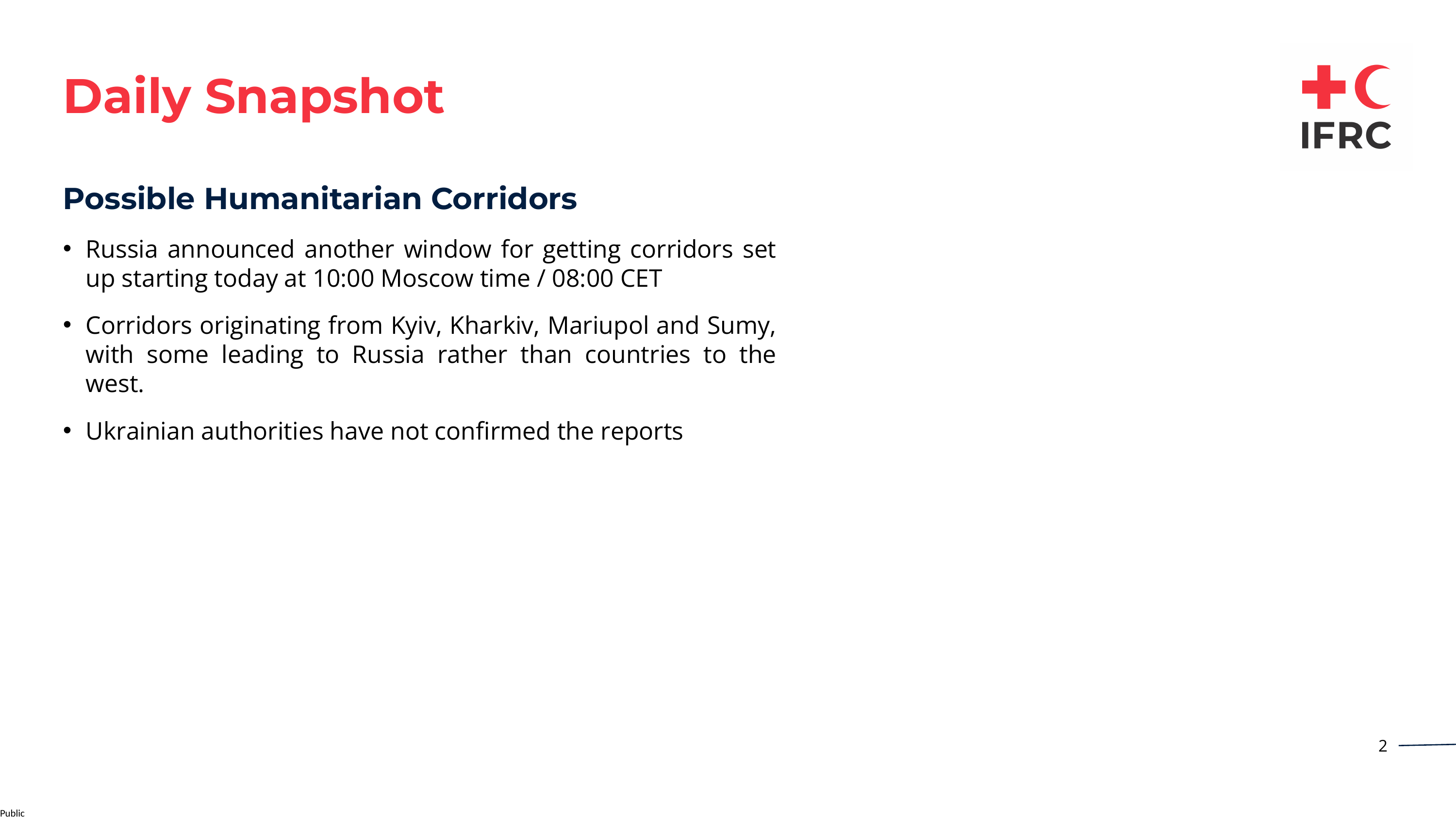

Daily Snapshot
Possible Humanitarian Corridors
Russia announced another window for getting corridors set up starting today at 10:00 Moscow time / 08:00 CET
Corridors originating from Kyiv, Kharkiv, Mariupol and Sumy, with some leading to Russia rather than countries to the west.
Ukrainian authorities have not confirmed the reports